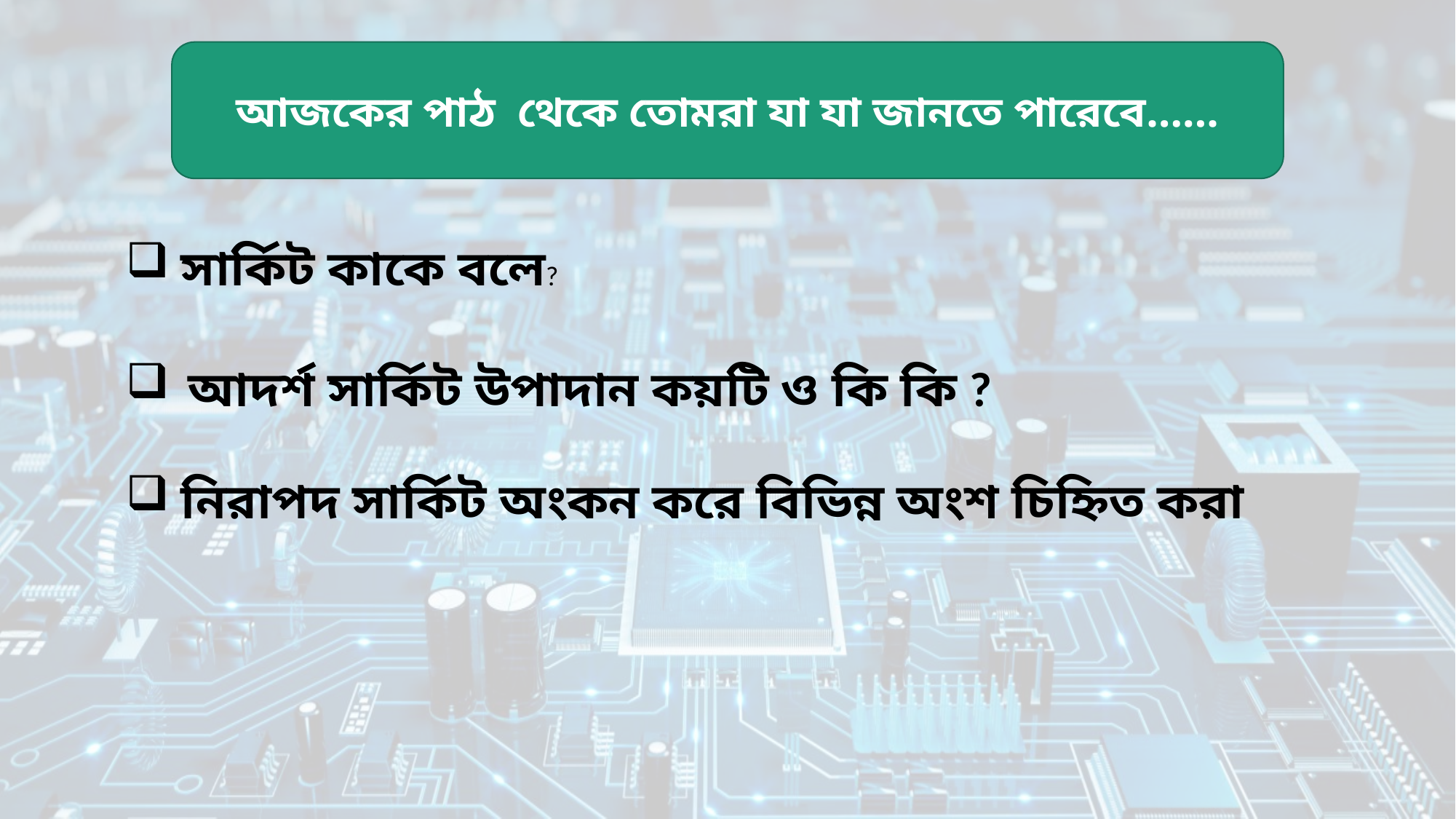

আজকের পাঠ  থেকে তোমরা যা যা জানতে পারেবে……
সার্কিট কাকে বলে?
আদর্শ সার্কিট উপাদান কয়টি ও কি কি ?
নিরাপদ সার্কিট অংকন করে বিভিন্ন অংশ চিহ্নিত করা